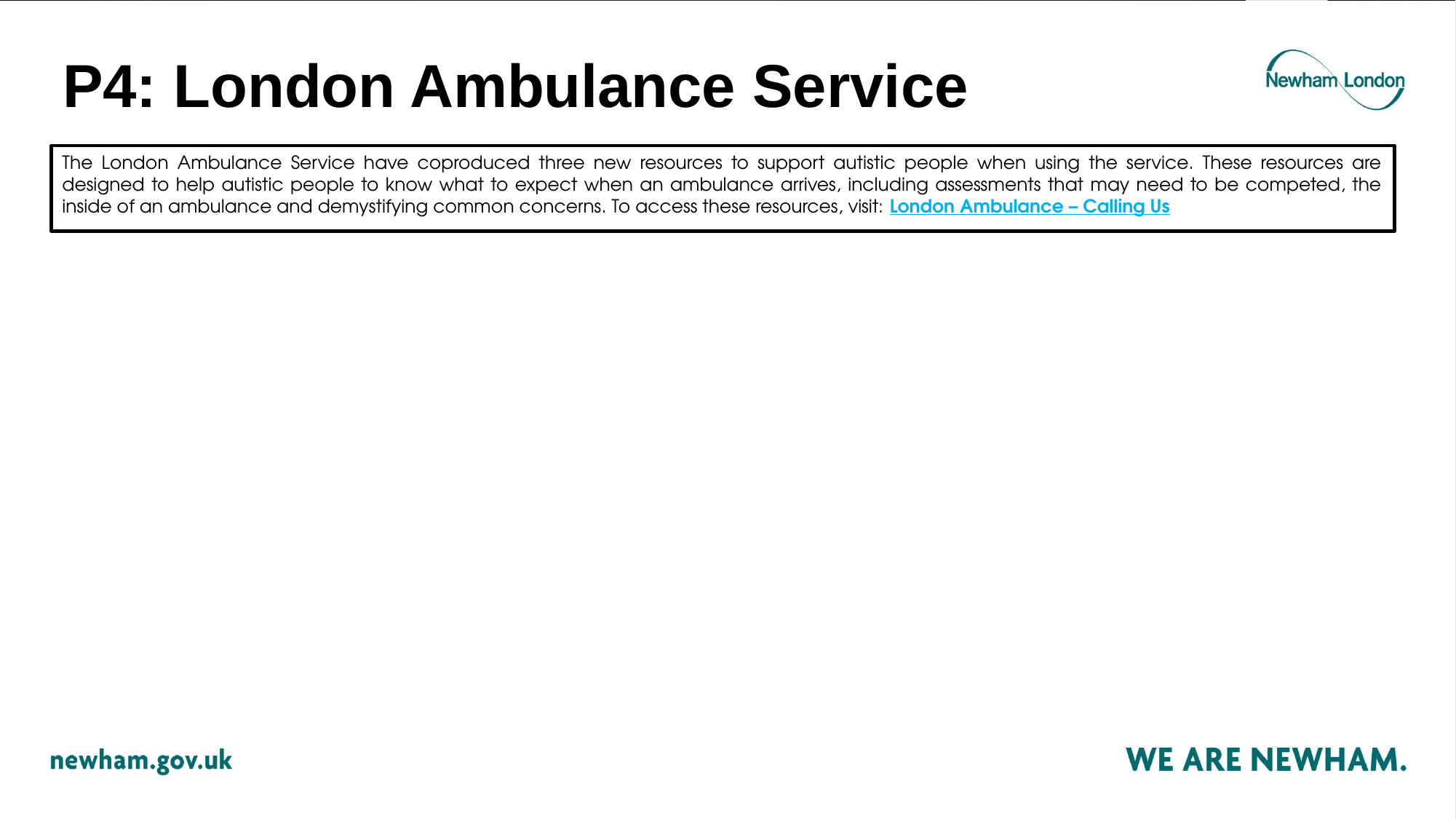

# P4: London Ambulance Service
The London Ambulance Service have coproduced three new resources to support autistic people when using the service. These resources are designed to help autistic people to know what to expect when an ambulance arrives, including assessments that may need to be competed, the inside of an ambulance and demystifying common concerns. To access these resources, visit: London Ambulance – Calling Us.